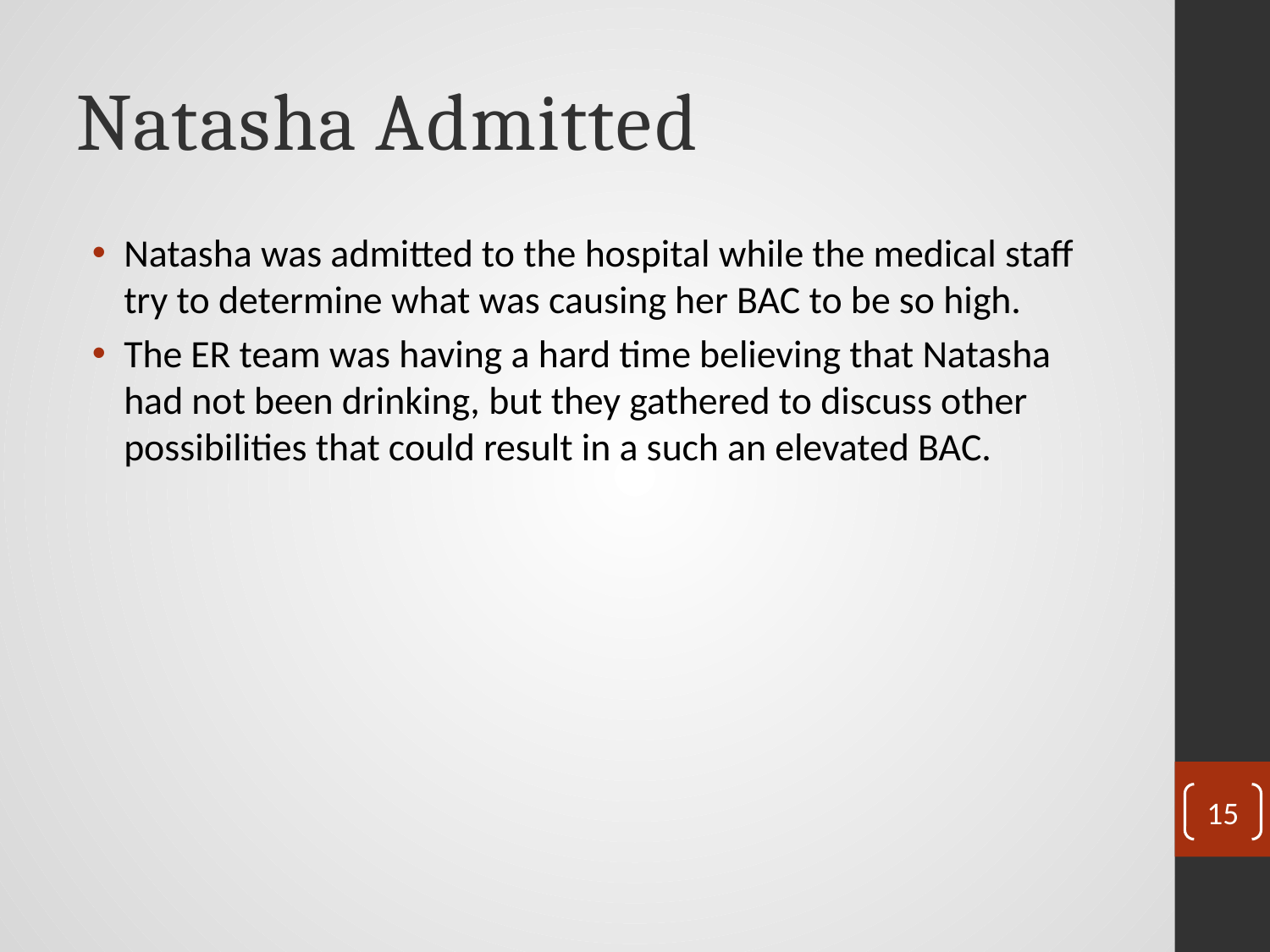

# Natasha Admitted
Natasha was admitted to the hospital while the medical staff try to determine what was causing her BAC to be so high.
The ER team was having a hard time believing that Natasha had not been drinking, but they gathered to discuss other possibilities that could result in a such an elevated BAC.
15